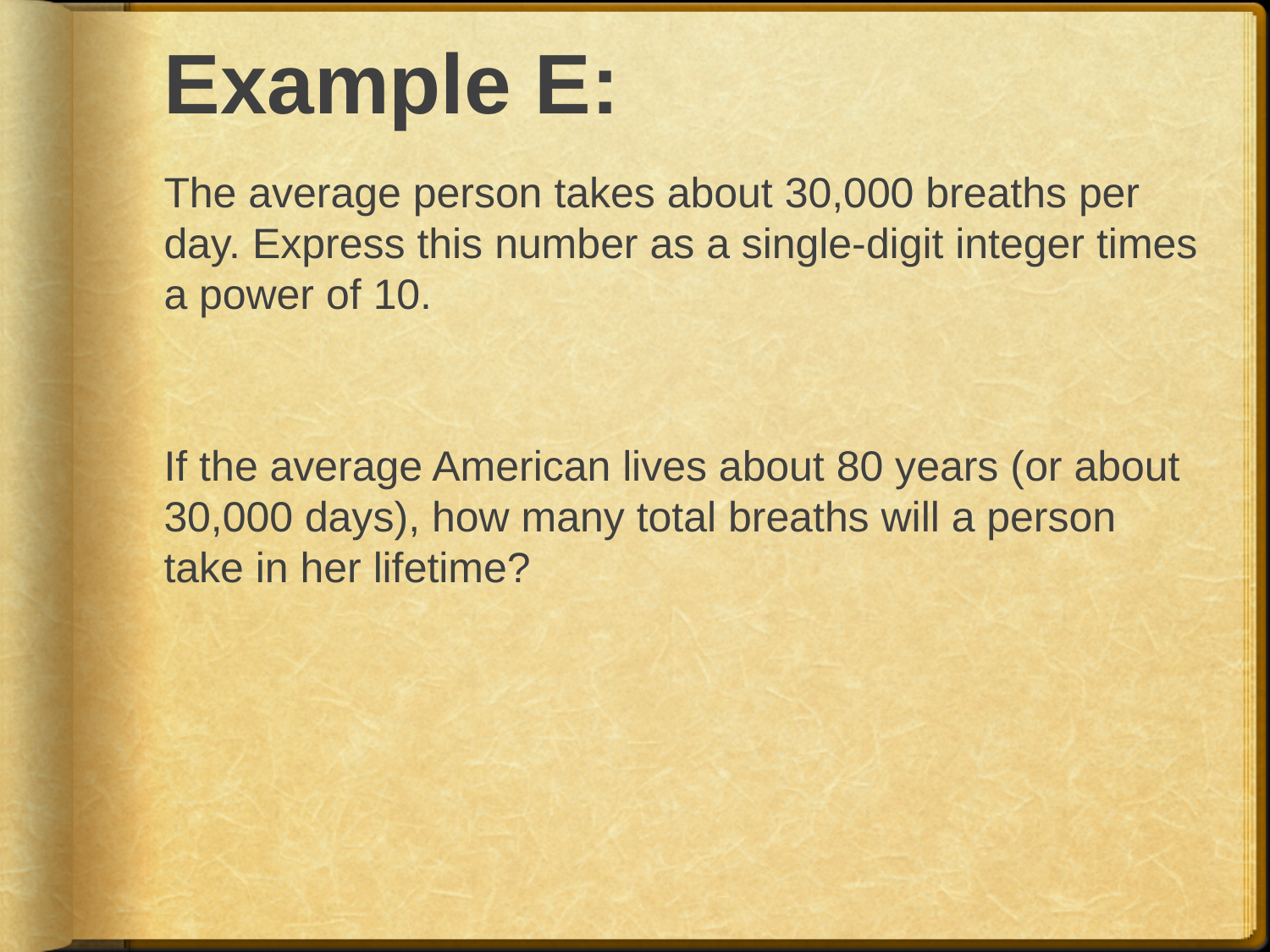

# Example E:
The average person takes about 30,000 breaths per day. Express this number as a single-digit integer times a power of 10.

If the average American lives about 80 years (or about 30,000 days), how many total breaths will a person take in her lifetime?